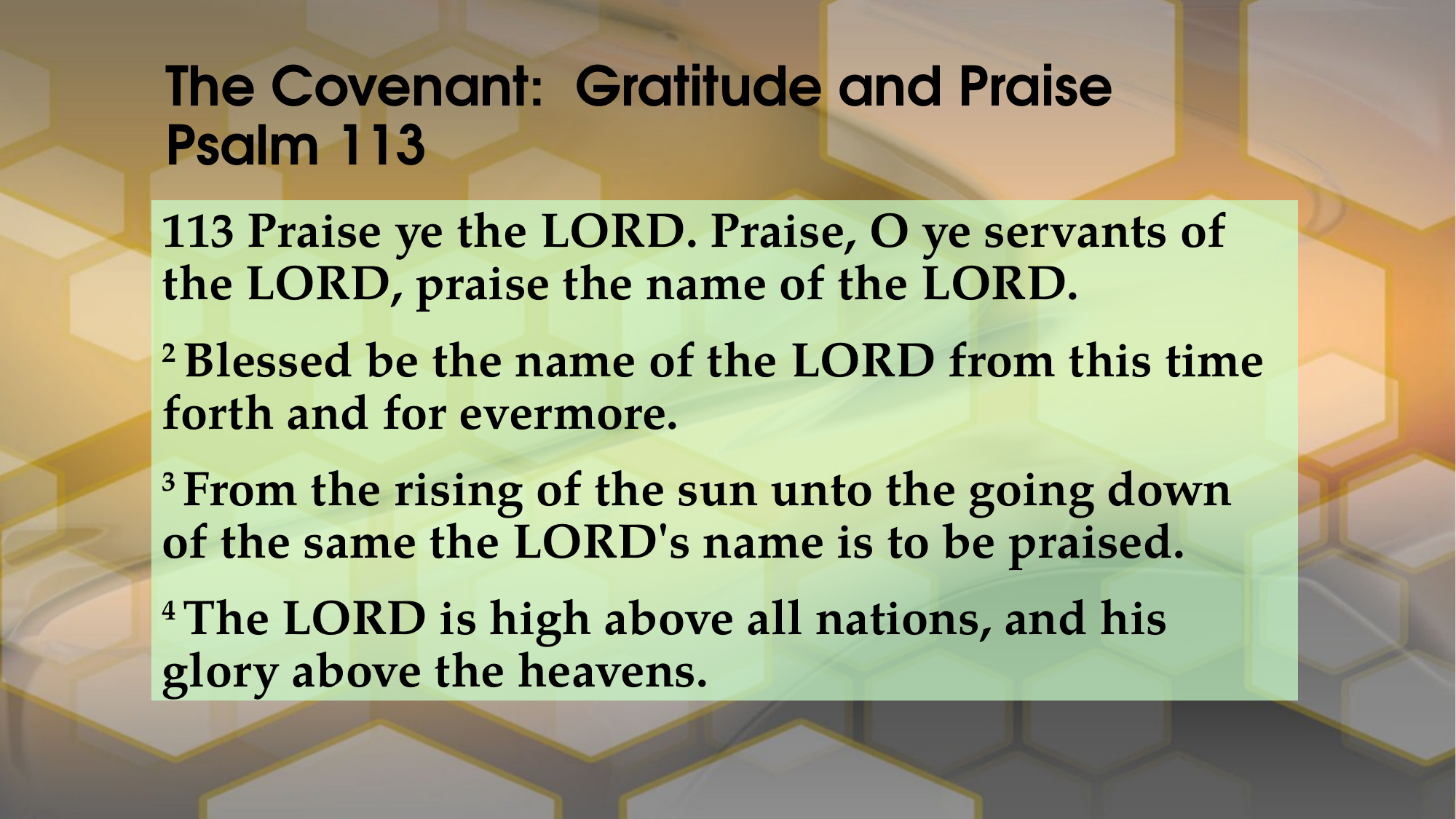

# The Covenant:  Gratitude and Praise Psalm 113
113 Praise ye the Lord. Praise, O ye servants of the Lord, praise the name of the Lord.
2 Blessed be the name of the Lord from this time forth and for evermore.
3 From the rising of the sun unto the going down of the same the Lord's name is to be praised.
4 The Lord is high above all nations, and his glory above the heavens.